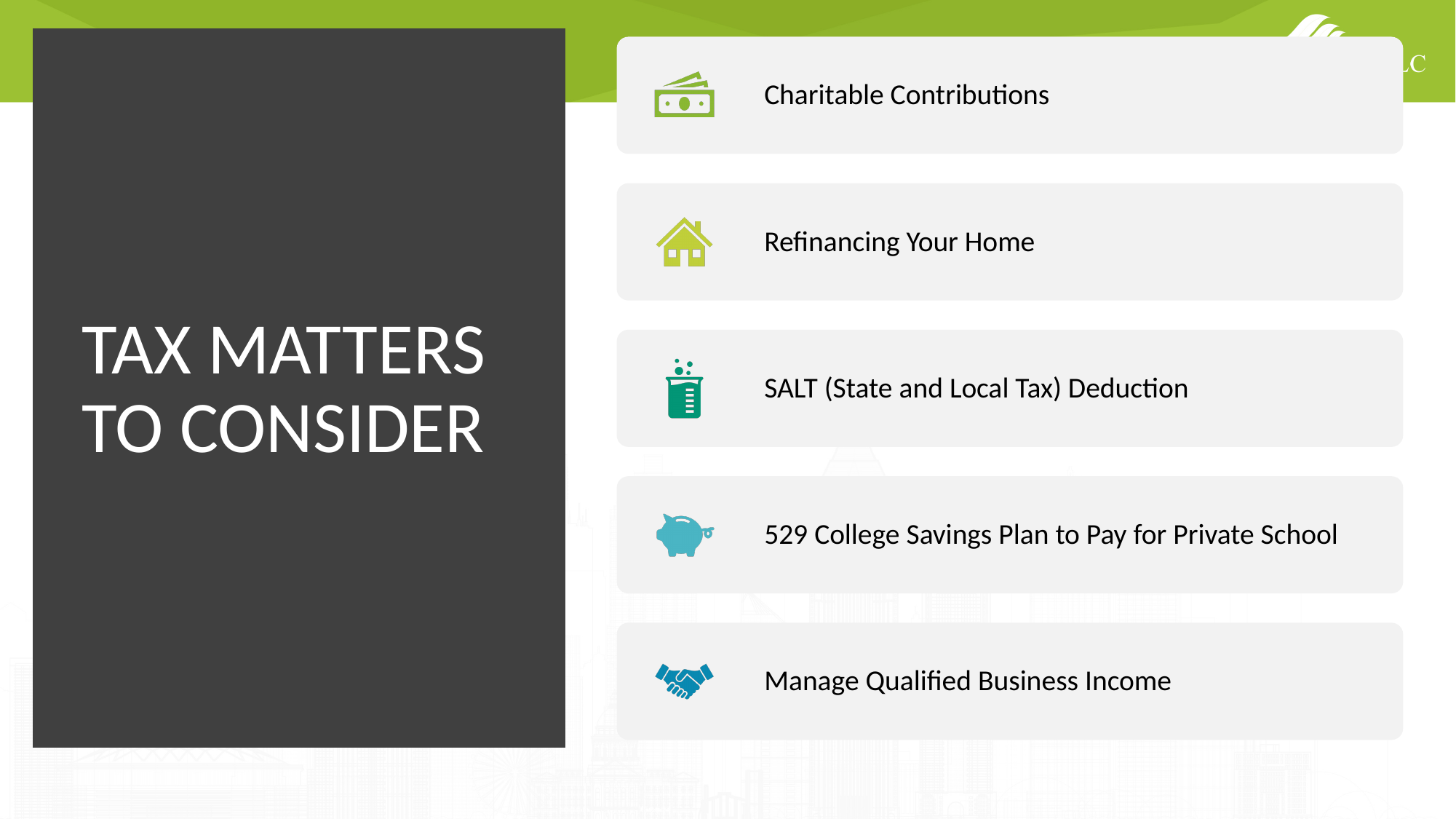

Charitable Contributions
Refinancing Your Home
SALT (State and Local Tax) Deduction
529 College Savings Plan to Pay for Private School
Manage Qualified Business Income
# TAX MATTERS TO CONSIDER